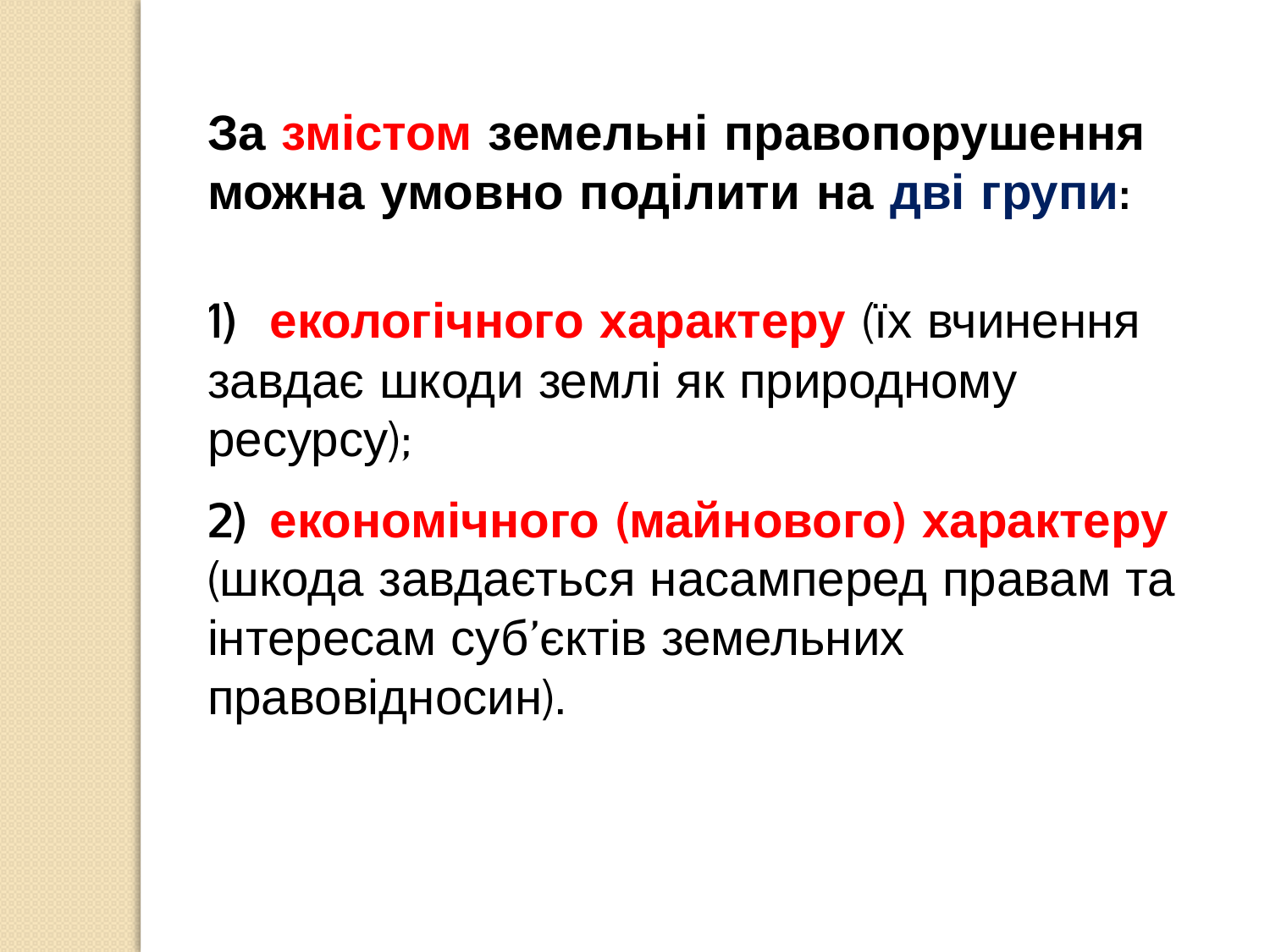

За змістом земельні правопорушення можна умовно поділити на дві групи:

1)	екологічного характеру (їх вчинення завдає шкоди землі як природному ресурсу);
2)	економічного (майнового) характеру (шкода завдається насамперед правам та інтересам суб’єктів земельних правовідносин).